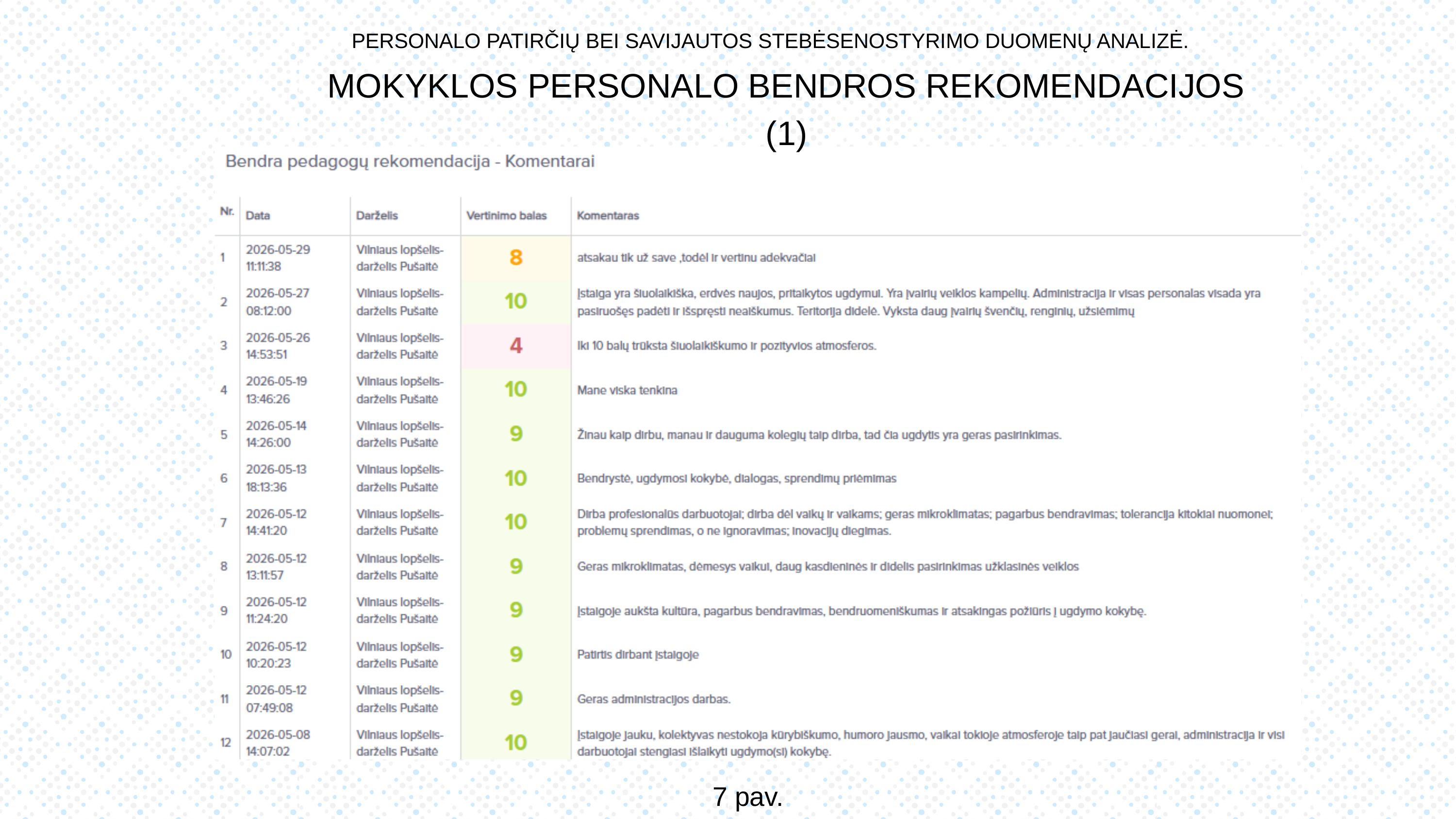

PERSONALO PATIRČIŲ BEI SAVIJAUTOS STEBĖSENOSTYRIMO DUOMENŲ ANALIZĖ.
MOKYKLOS PERSONALO BENDROS REKOMENDACIJOS (1)

7 pav.